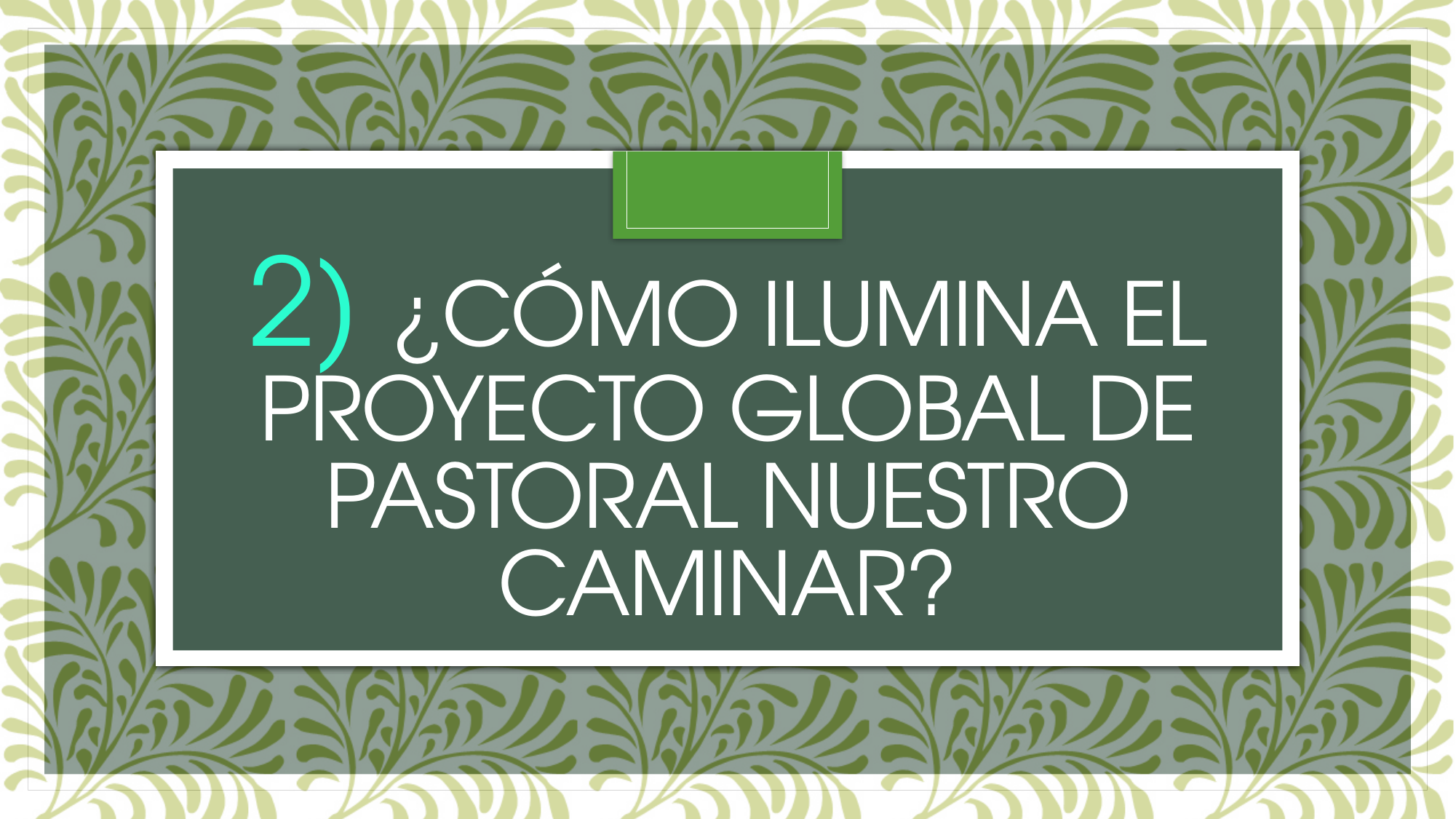

# 2) ¿cómo ilumina el proyecto global de pastoral nuestro caminar?